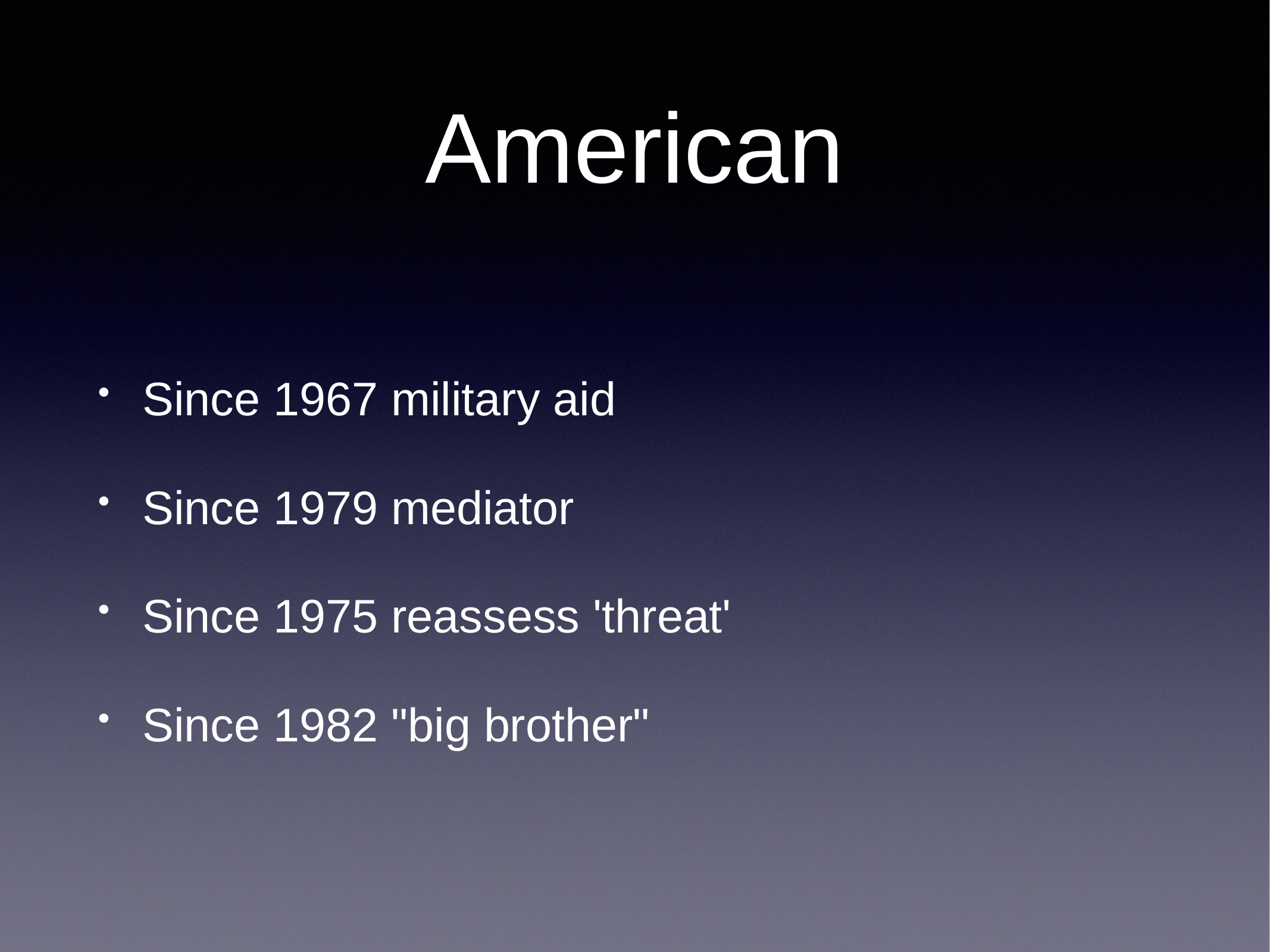

# American
Since 1967 military aid
Since 1979 mediator
Since 1975 reassess 'threat'
Since 1982 "big brother"